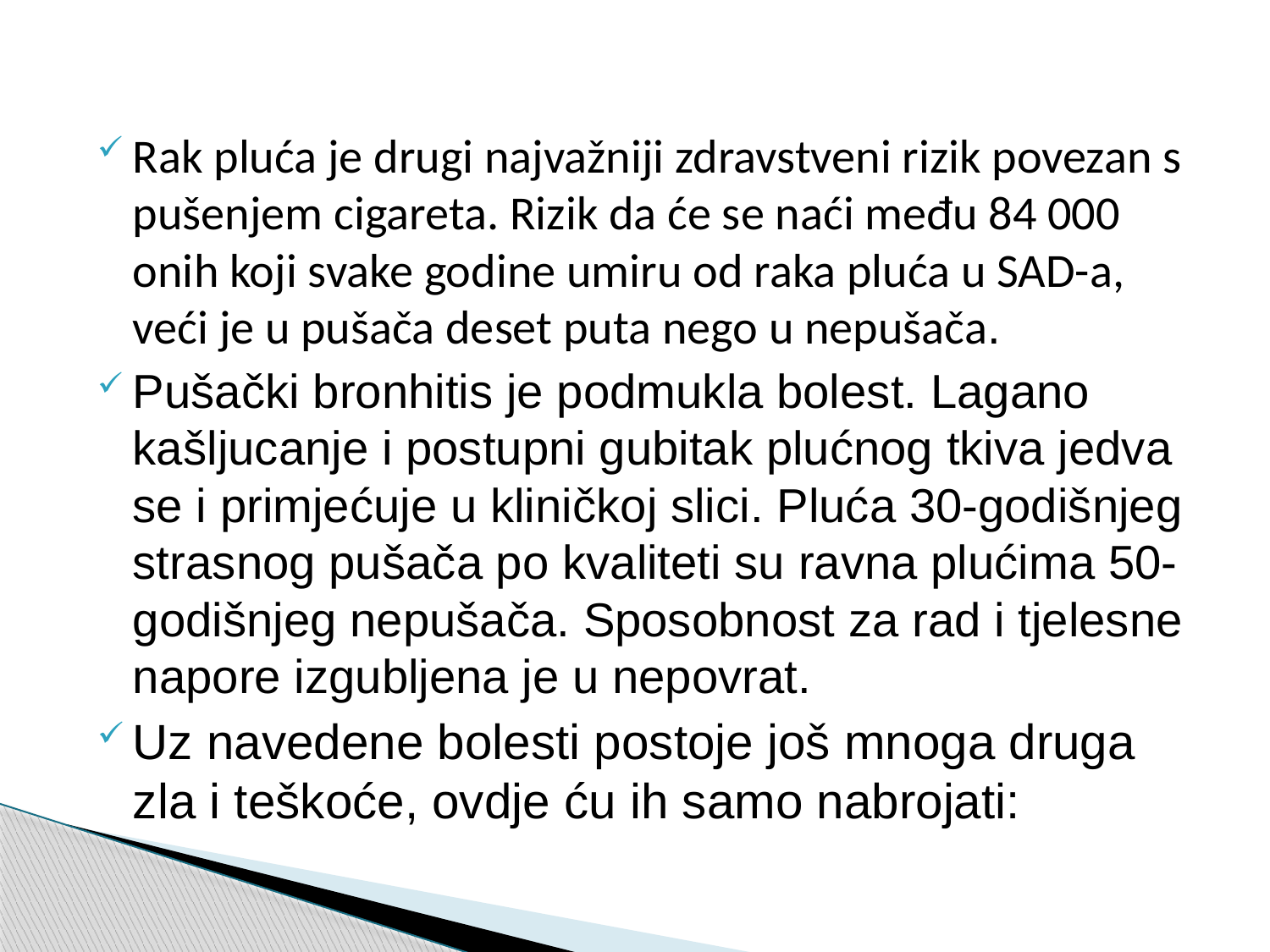

Rak pluća je drugi najvažniji zdravstveni rizik povezan s pušenjem cigareta. Rizik da će se naći među 84 000 onih koji svake godine umiru od raka pluća u SAD-a, veći je u pušača deset puta nego u nepušača.
Pušački bronhitis je podmukla bolest. Lagano kašljucanje i postupni gubitak plućnog tkiva jedva se i primjećuje u kliničkoj slici. Pluća 30-godišnjeg strasnog pušača po kvaliteti su ravna plućima 50-godišnjeg nepušača. Sposobnost za rad i tjelesne napore izgubljena je u nepovrat.
Uz navedene bolesti postoje još mnoga druga zla i teškoće, ovdje ću ih samo nabrojati: